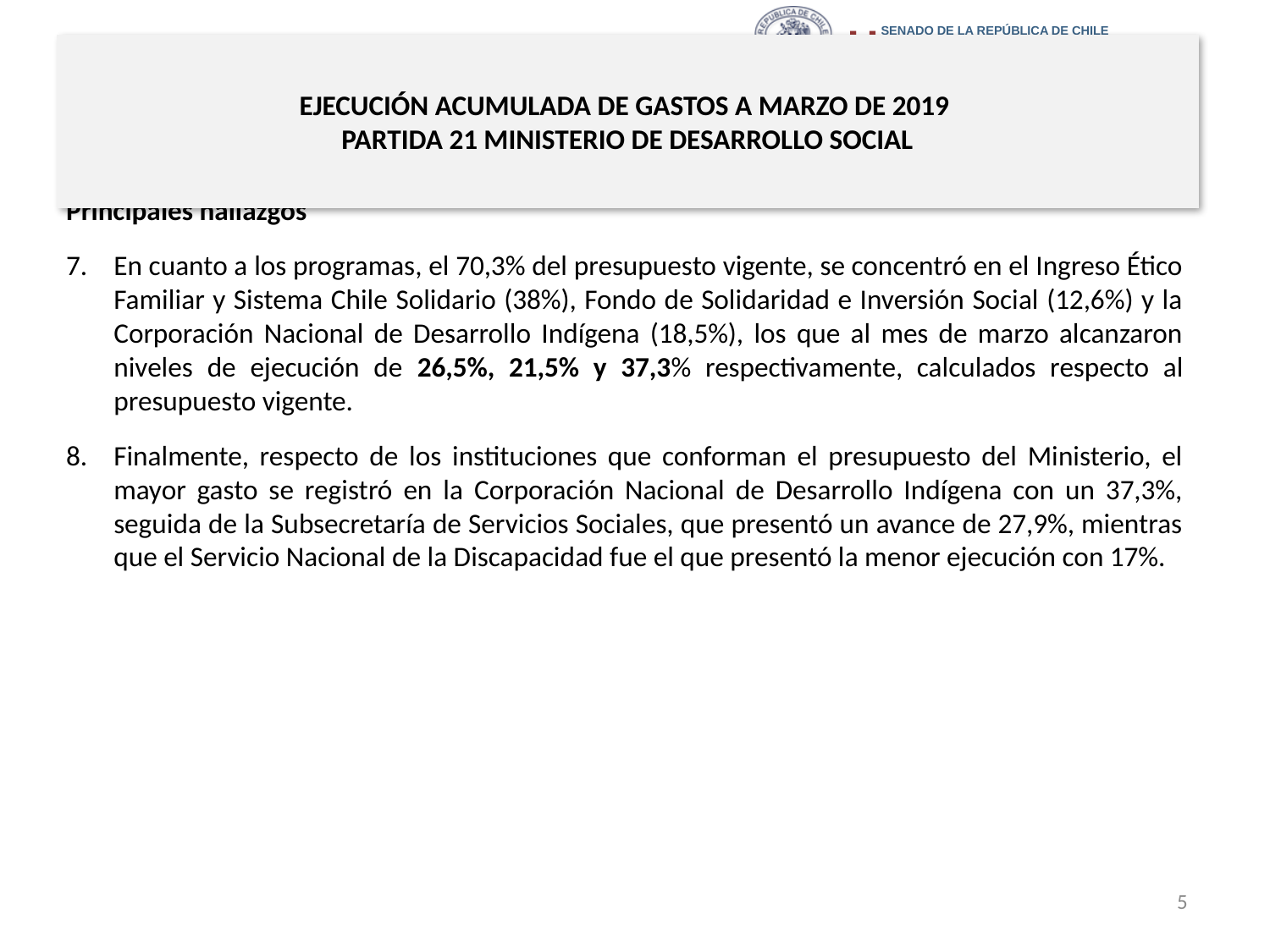

# EJECUCIÓN ACUMULADA DE GASTOS A MARZO DE 2019 PARTIDA 21 MINISTERIO DE DESARROLLO SOCIAL
Principales hallazgos
En cuanto a los programas, el 70,3% del presupuesto vigente, se concentró en el Ingreso Ético Familiar y Sistema Chile Solidario (38%), Fondo de Solidaridad e Inversión Social (12,6%) y la Corporación Nacional de Desarrollo Indígena (18,5%), los que al mes de marzo alcanzaron niveles de ejecución de 26,5%, 21,5% y 37,3% respectivamente, calculados respecto al presupuesto vigente.
Finalmente, respecto de los instituciones que conforman el presupuesto del Ministerio, el mayor gasto se registró en la Corporación Nacional de Desarrollo Indígena con un 37,3%, seguida de la Subsecretaría de Servicios Sociales, que presentó un avance de 27,9%, mientras que el Servicio Nacional de la Discapacidad fue el que presentó la menor ejecución con 17%.
5